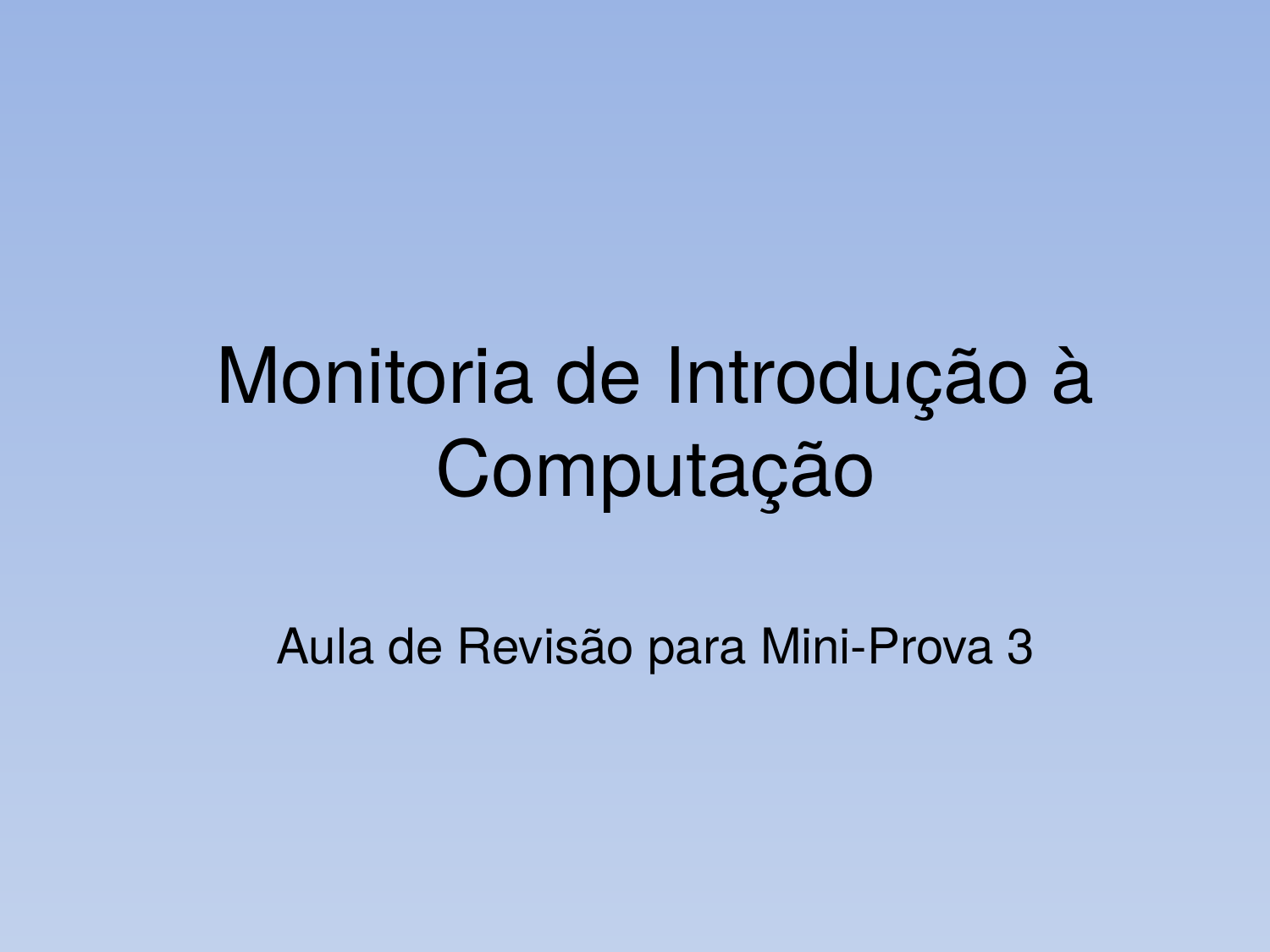

#
Monitoria de Introdução à Computação

Aula de Revisão para Mini-Prova 3